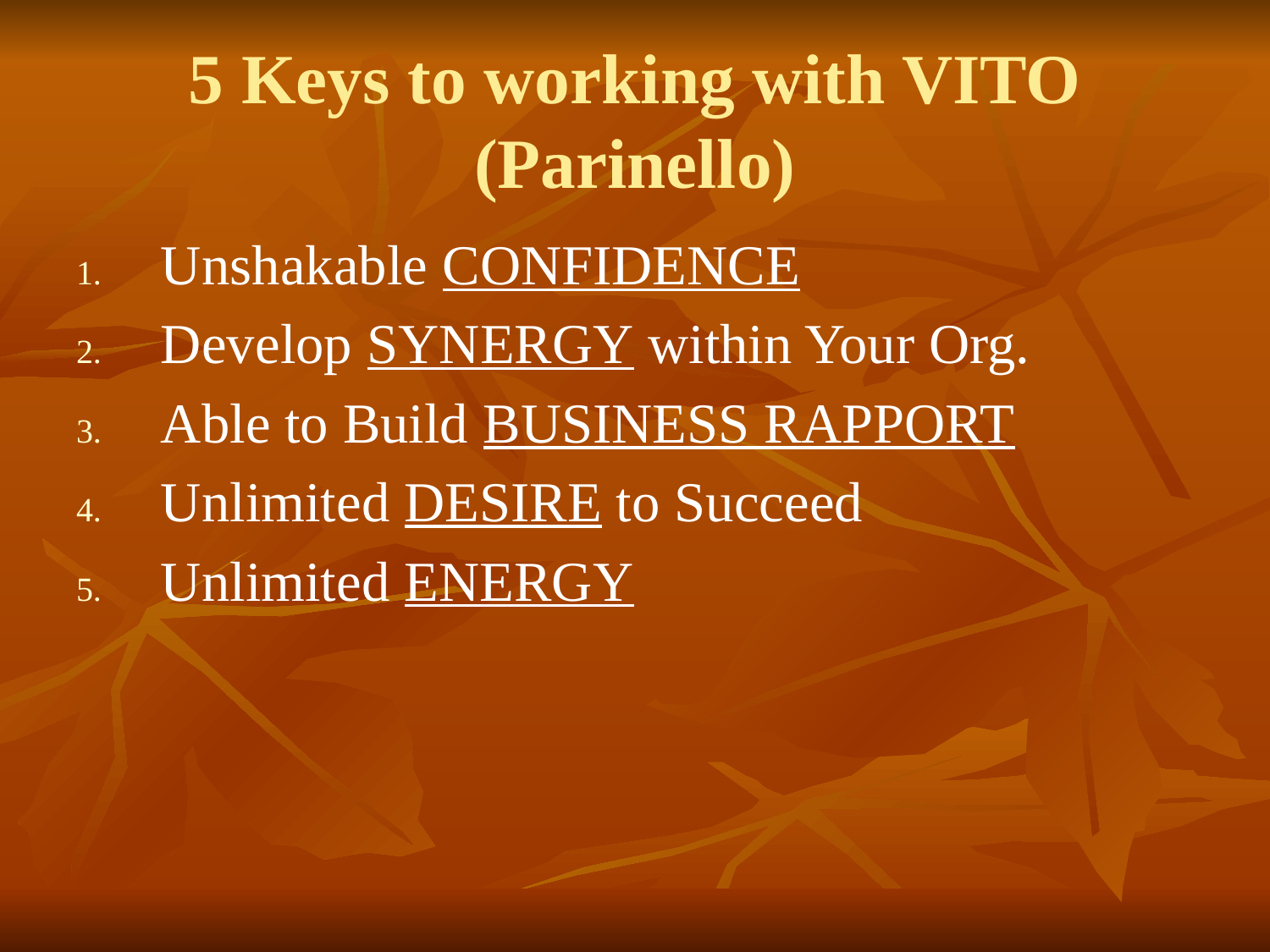

# 5 Keys to working with VITO (Parinello)
Unshakable CONFIDENCE
Develop SYNERGY within Your Org.
Able to Build BUSINESS RAPPORT
Unlimited DESIRE to Succeed
Unlimited ENERGY